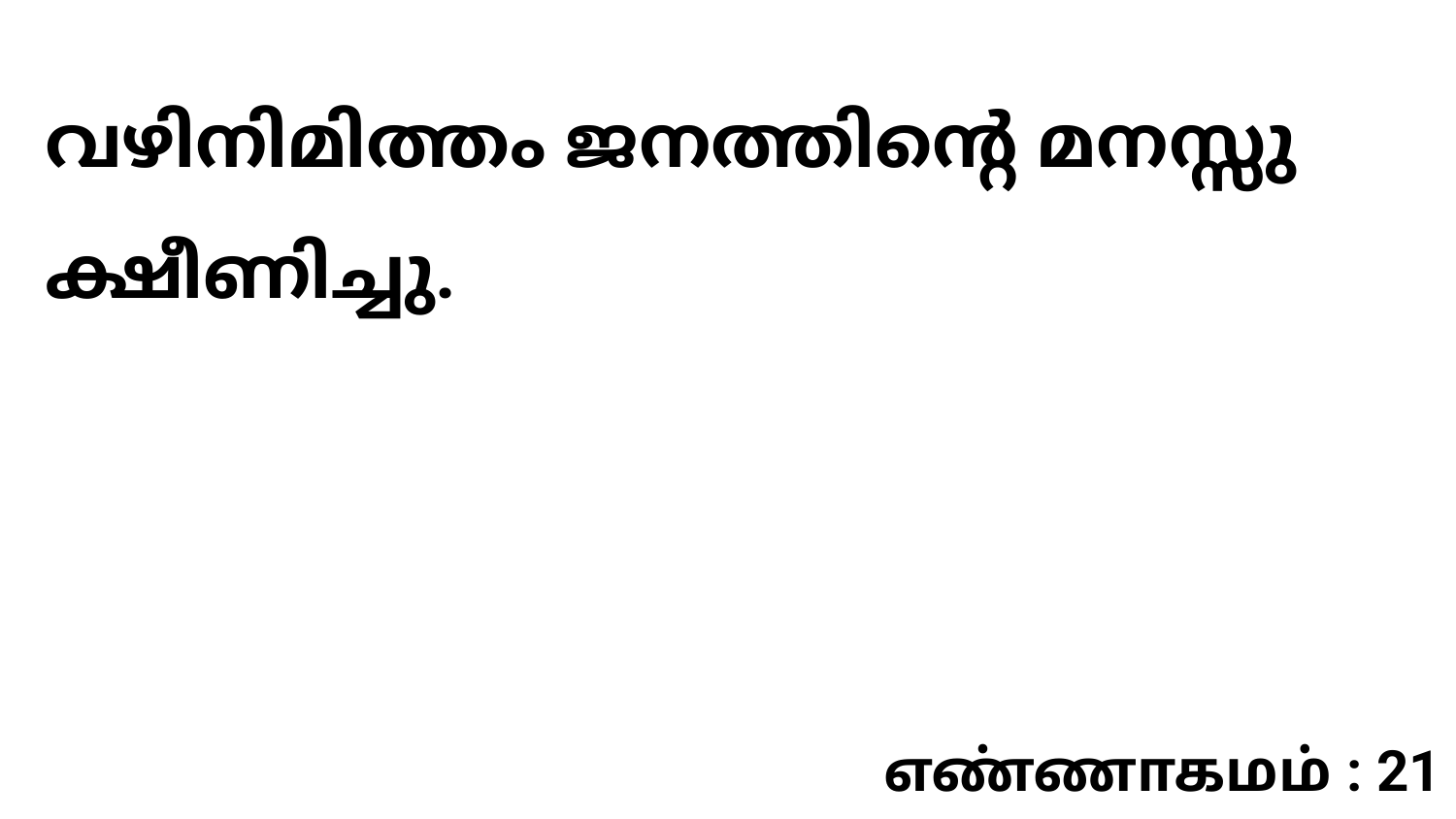

വഴിനിമിത്തം ജനത്തിന്റെ മനസ്സു ക്ഷീണിച്ചു.
எண்ணாகமம் : 21